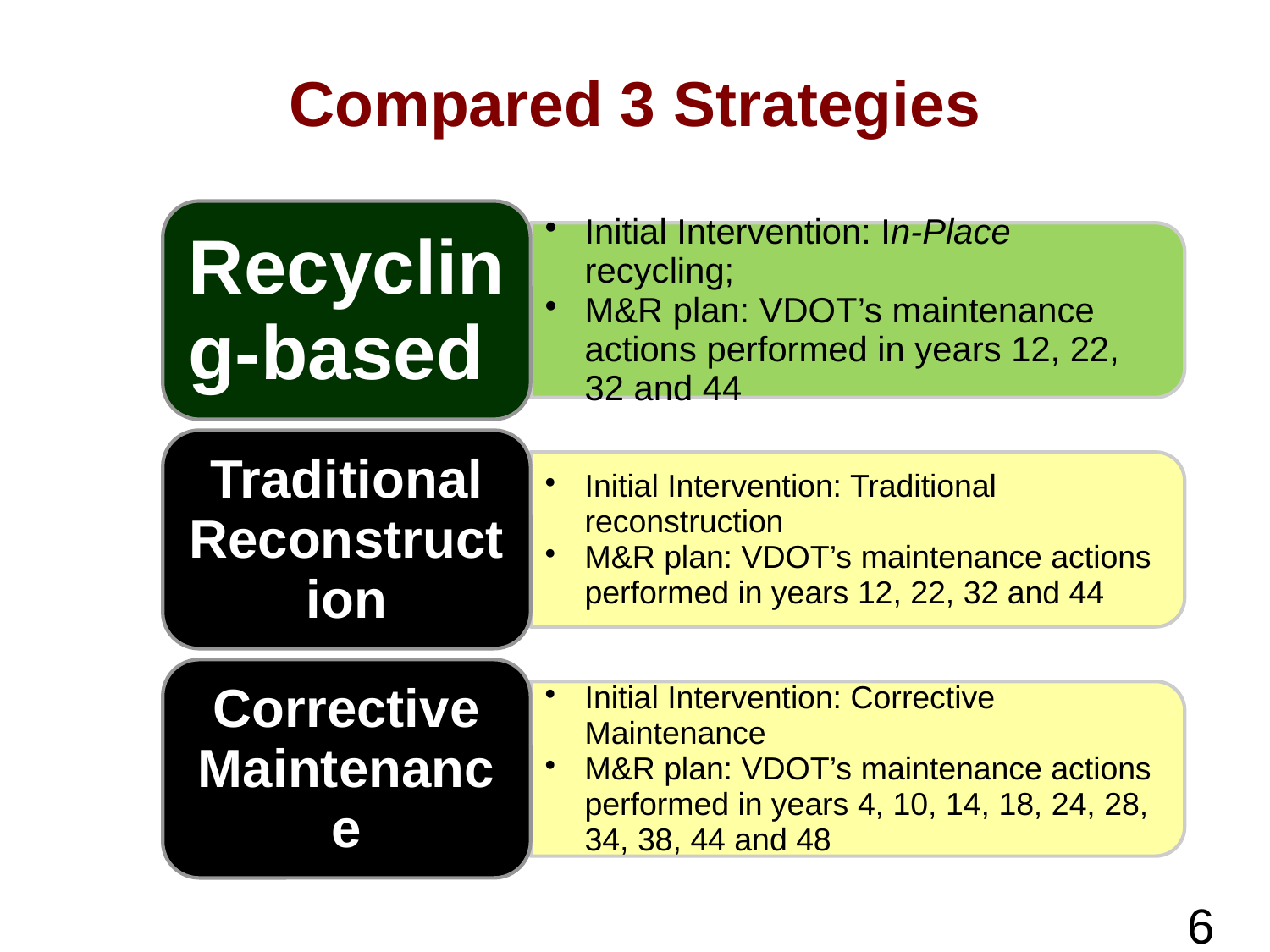

# Compared 3 Strategies
Recycling-based
Initial Intervention: In-Place recycling;
Traditional Reconstruction
Initial Intervention: Traditional reconstruction
Corrective Maintenance
Initial Intervention: Corrective Maintenance
M&R plan: VDOT’s maintenance actions performed in years 12, 22, 32 and 44
M&R plan: VDOT’s maintenance actions performed in years 12, 22, 32 and 44
M&R plan: VDOT’s maintenance actions performed in years 4, 10, 14, 18, 24, 28, 34, 38, 44 and 48

62